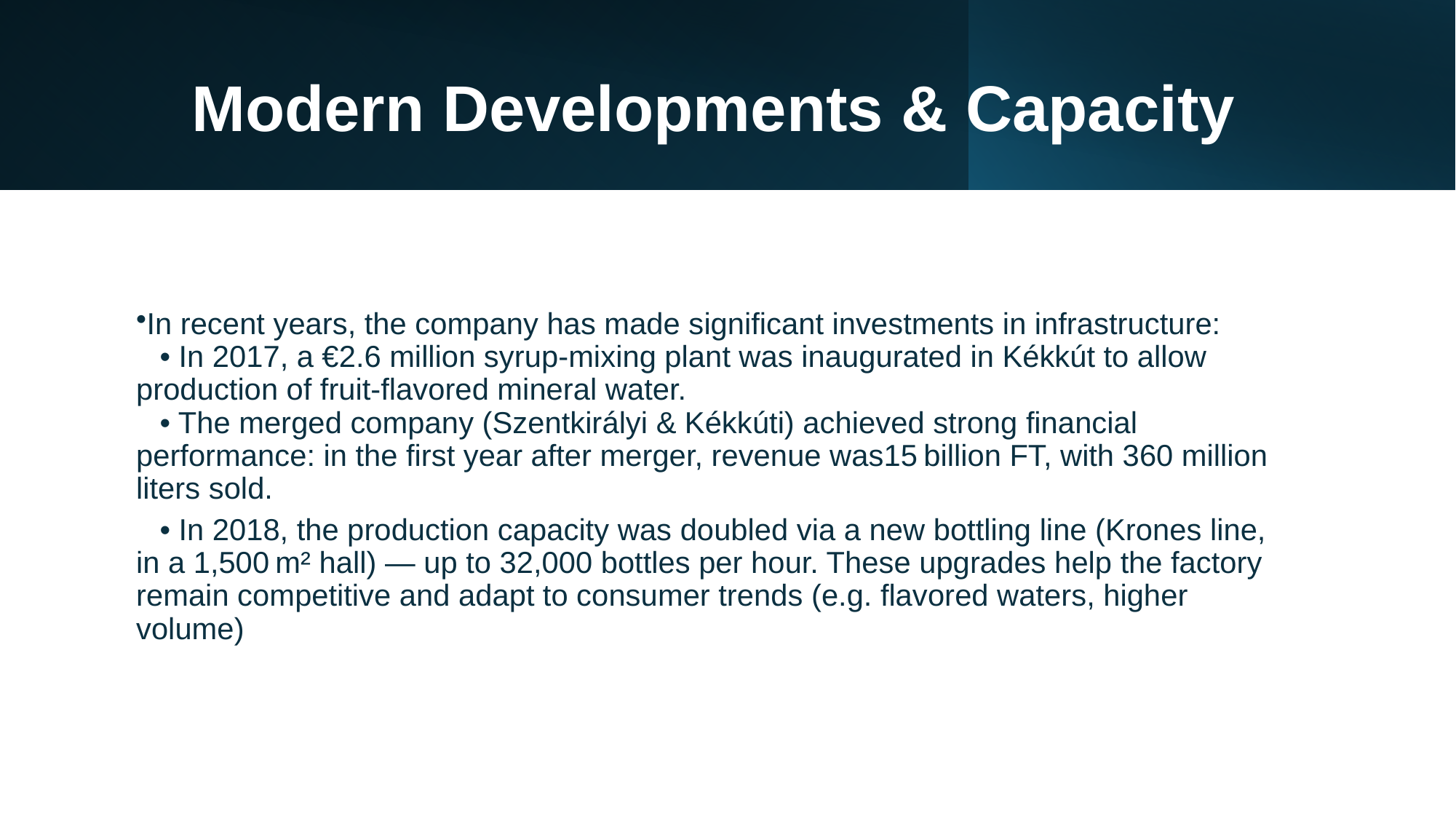

# Modern Developments & Capacity
In recent years, the company has made significant investments in infrastructure:
  • In 2017, a €2.6 million syrup‑mixing plant was inaugurated in Kékkút to allow production of fruit‑flavored mineral water.
  • The merged company (Szentkirályi & Kékkúti) achieved strong financial performance: in the first year after merger, revenue was15 billion FT, with 360 million liters sold.
  • In 2018, the production capacity was doubled via a new bottling line (Krones line, in a 1,500 m² hall) — up to 32,000 bottles per hour. These upgrades help the factory remain competitive and adapt to consumer trends (e.g. flavored waters, higher volume)